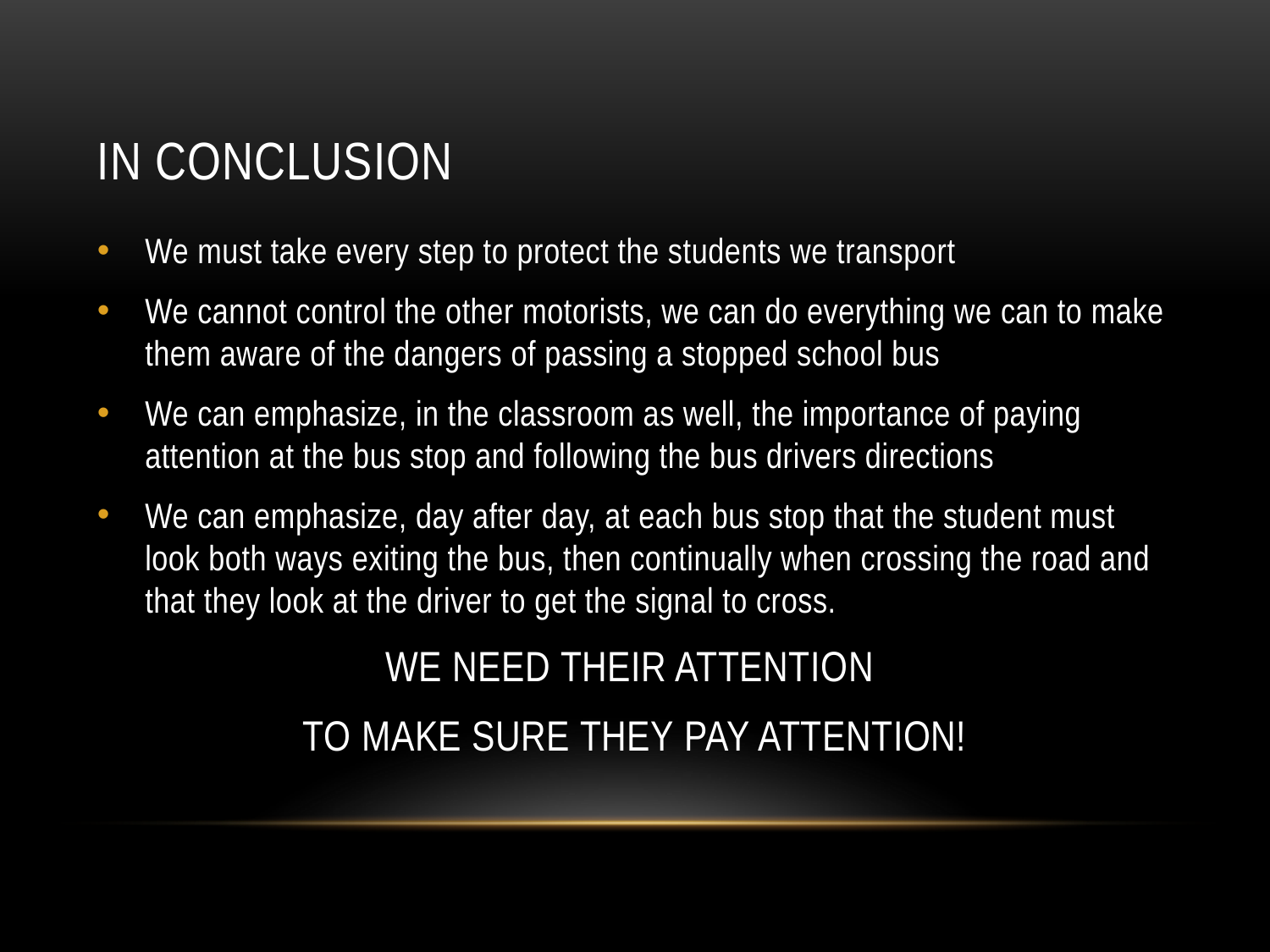

# In conclusion
We must take every step to protect the students we transport
We cannot control the other motorists, we can do everything we can to make them aware of the dangers of passing a stopped school bus
We can emphasize, in the classroom as well, the importance of paying attention at the bus stop and following the bus drivers directions
We can emphasize, day after day, at each bus stop that the student must look both ways exiting the bus, then continually when crossing the road and that they look at the driver to get the signal to cross.
WE NEED THEIR ATTENTION
TO MAKE SURE THEY PAY ATTENTION!